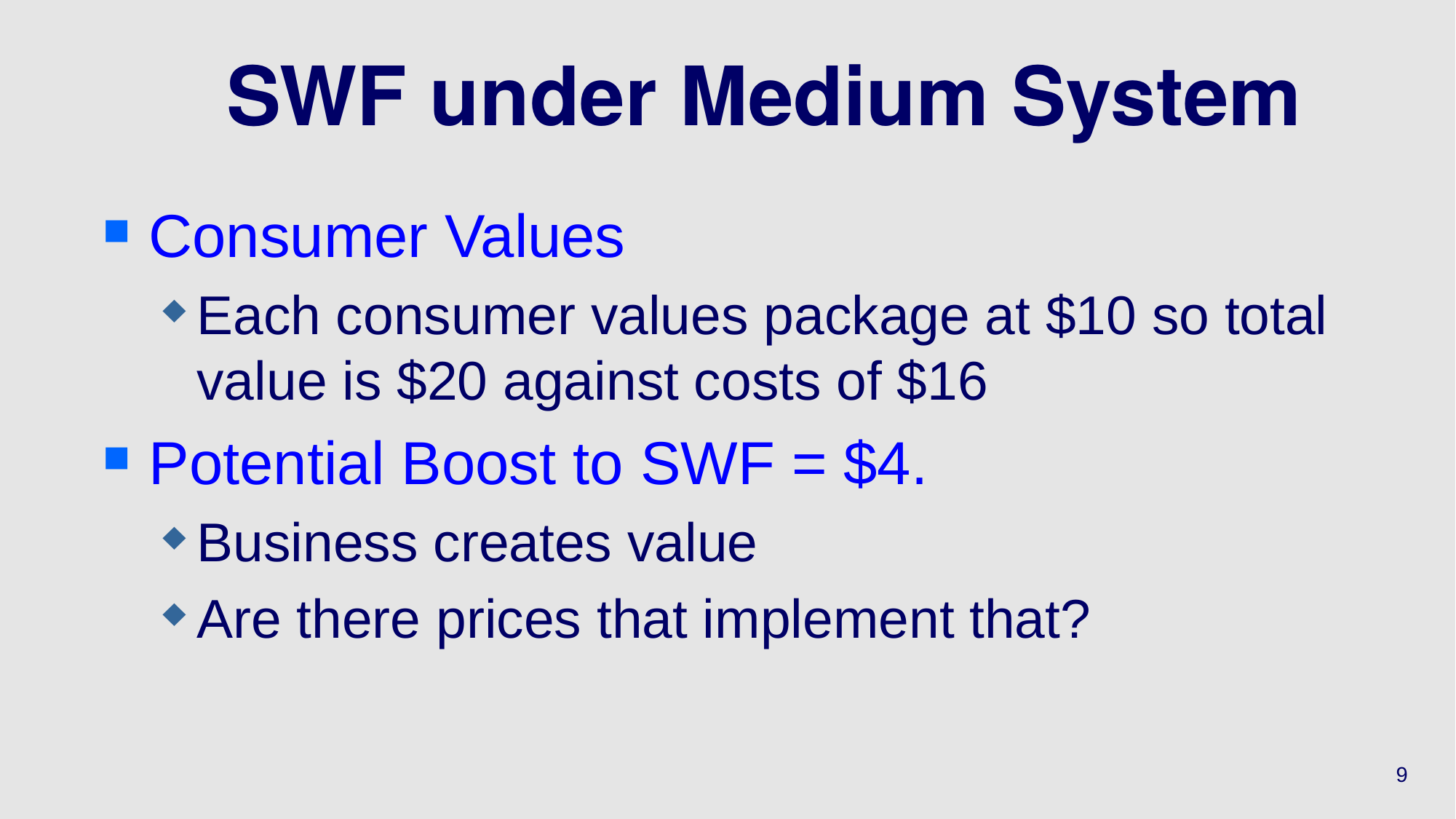

9
# SWF under Medium System
Consumer Values
Each consumer values package at $10 so total value is $20 against costs of $16
Potential Boost to SWF = $4.
Business creates value
Are there prices that implement that?